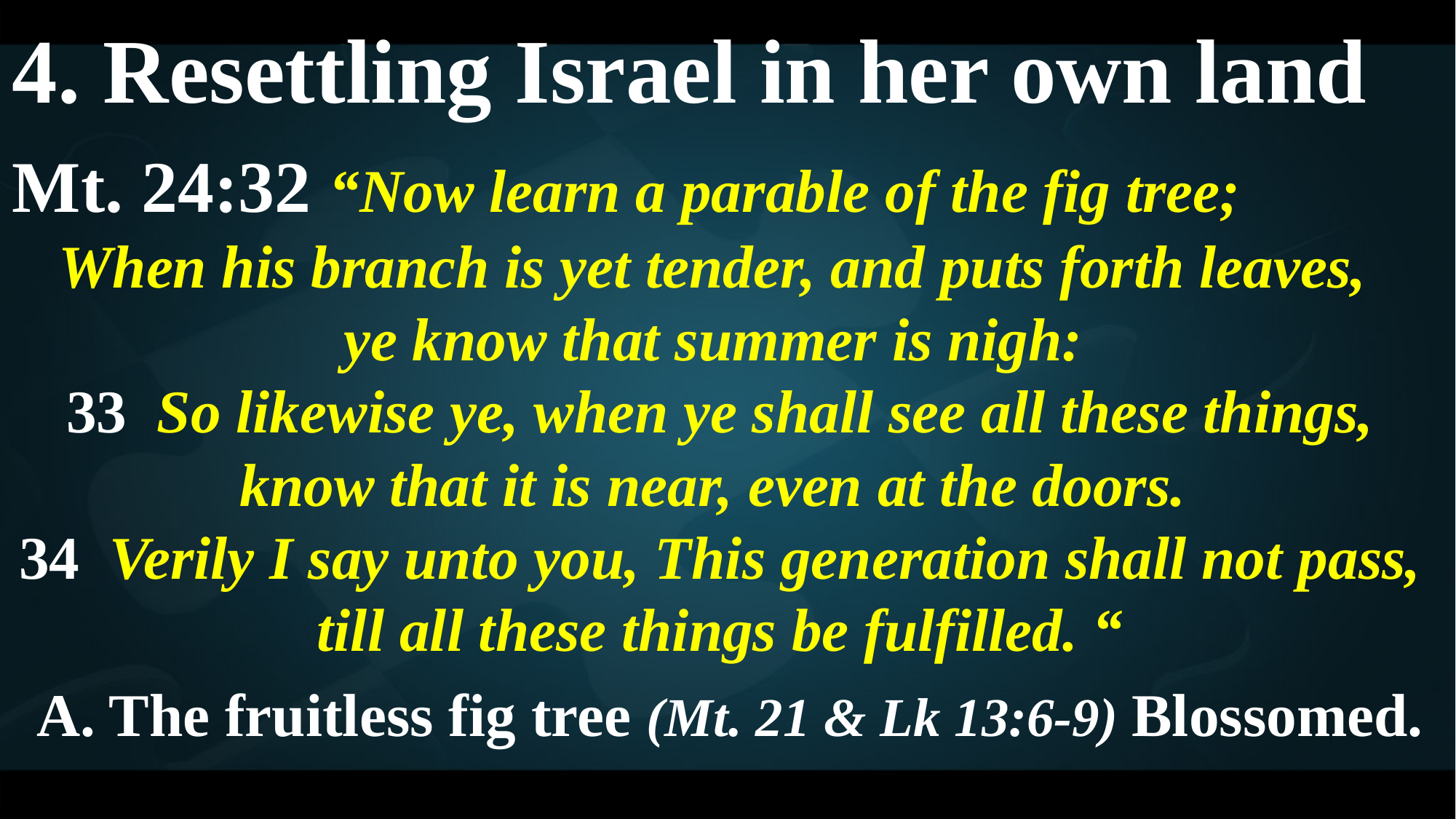

4. Resettling Israel in her own land
Mt. 24:32 “Now learn a parable of the fig tree;
When his branch is yet tender, and puts forth leaves,
ye know that summer is nigh:
33  So likewise ye, when ye shall see all these things, know that it is near, even at the doors.
34  Verily I say unto you, This generation shall not pass, till all these things be fulfilled. “
 A. The fruitless fig tree (Mt. 21 & Lk 13:6-9) Blossomed.